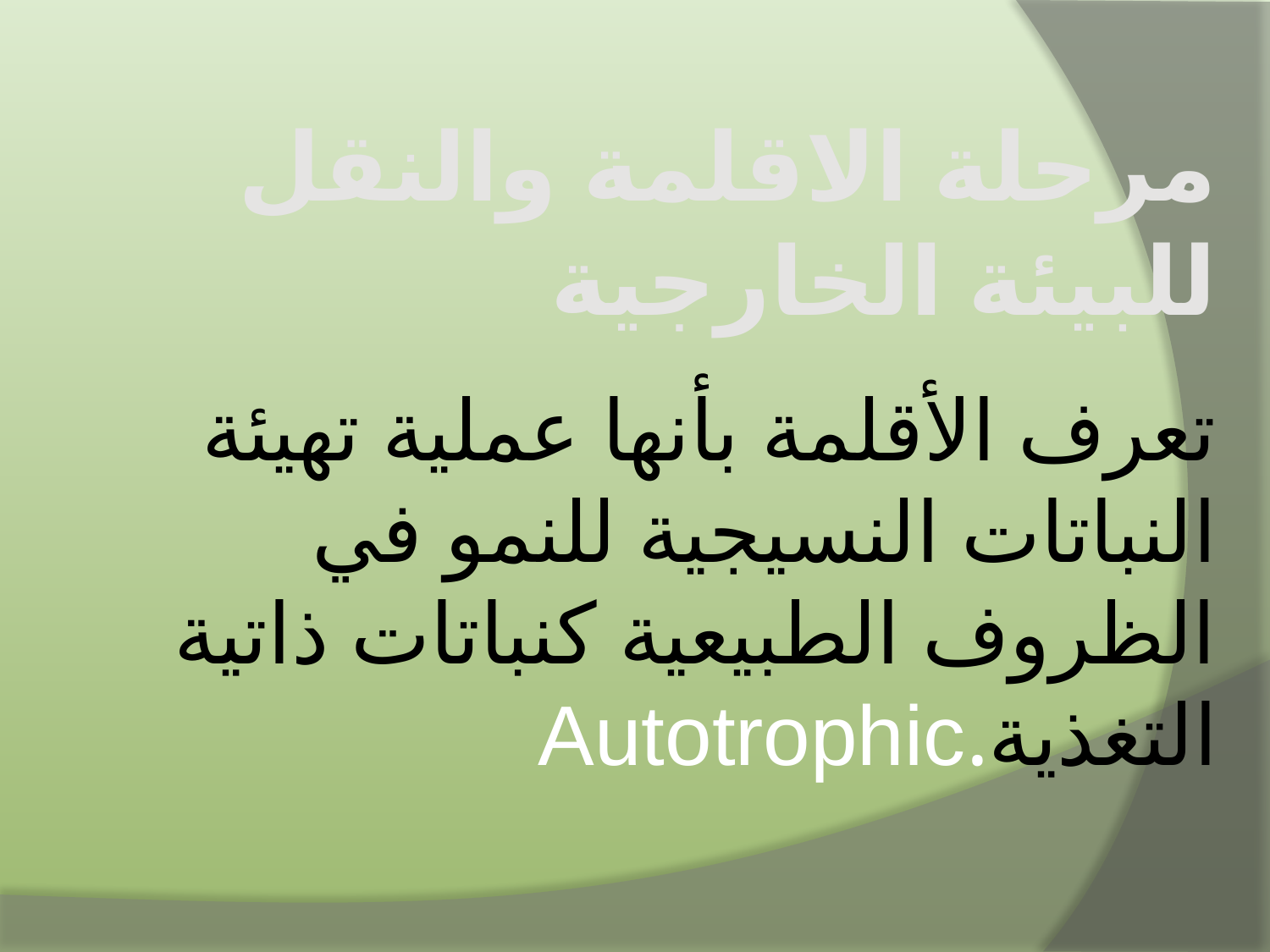

مرحلة الاقلمة والنقل للبيئة الخارجية
تعرف الأقلمة بأنها عملية تهيئة النباتات النسيجية للنمو في الظروف الطبيعية كنباتات ذاتية التغذية.Autotrophic